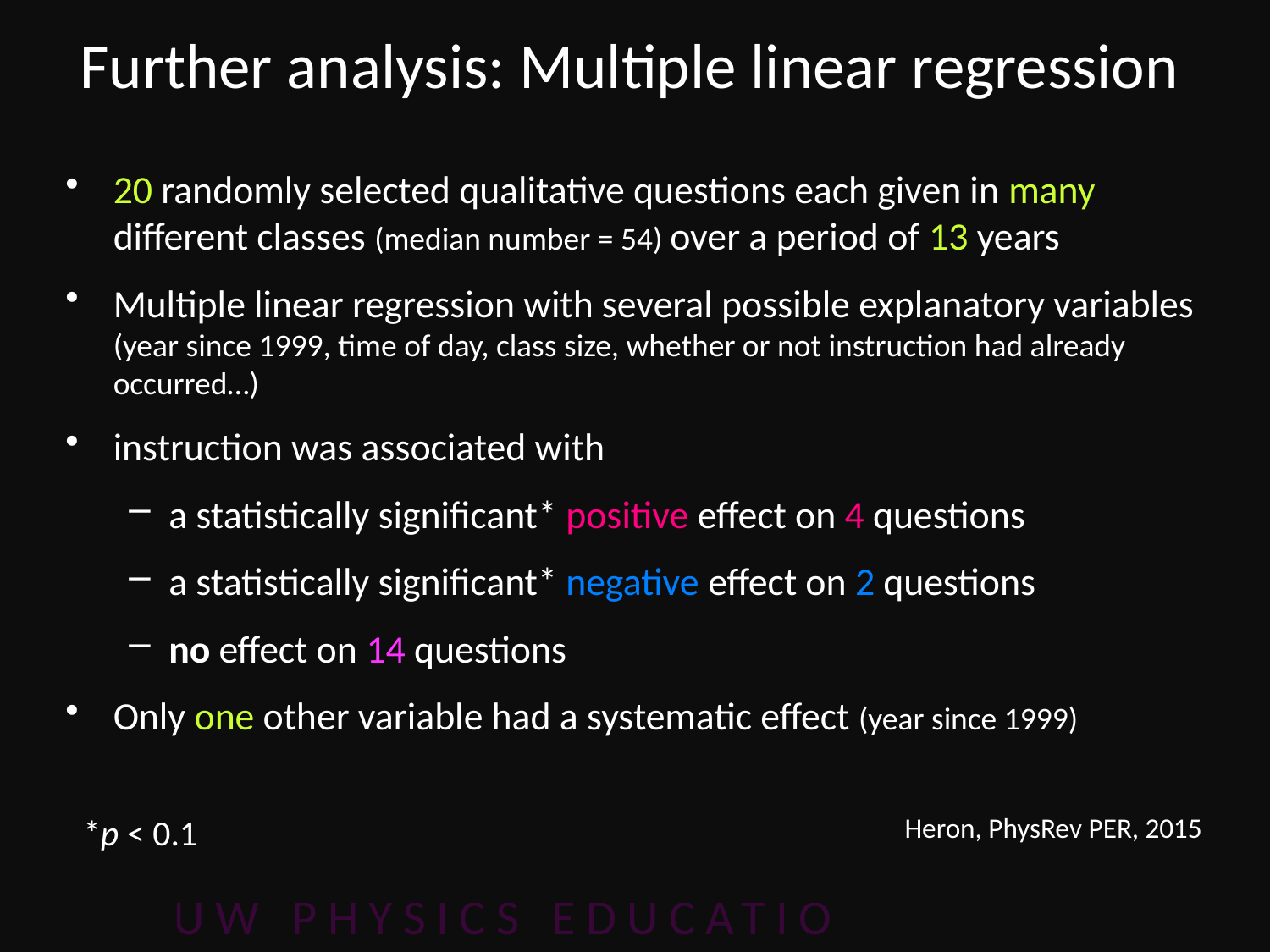

# Further analysis: Multiple linear regression
20 randomly selected qualitative questions each given in many different classes (median number = 54) over a period of 13 years
Multiple linear regression with several possible explanatory variables (year since 1999, time of day, class size, whether or not instruction had already occurred…)
instruction was associated with
a statistically significant* positive effect on 4 questions
a statistically significant* negative effect on 2 questions
no effect on 14 questions
Only one other variable had a systematic effect (year since 1999)
*p < 0.1
Heron, PhysRev PER, 2015